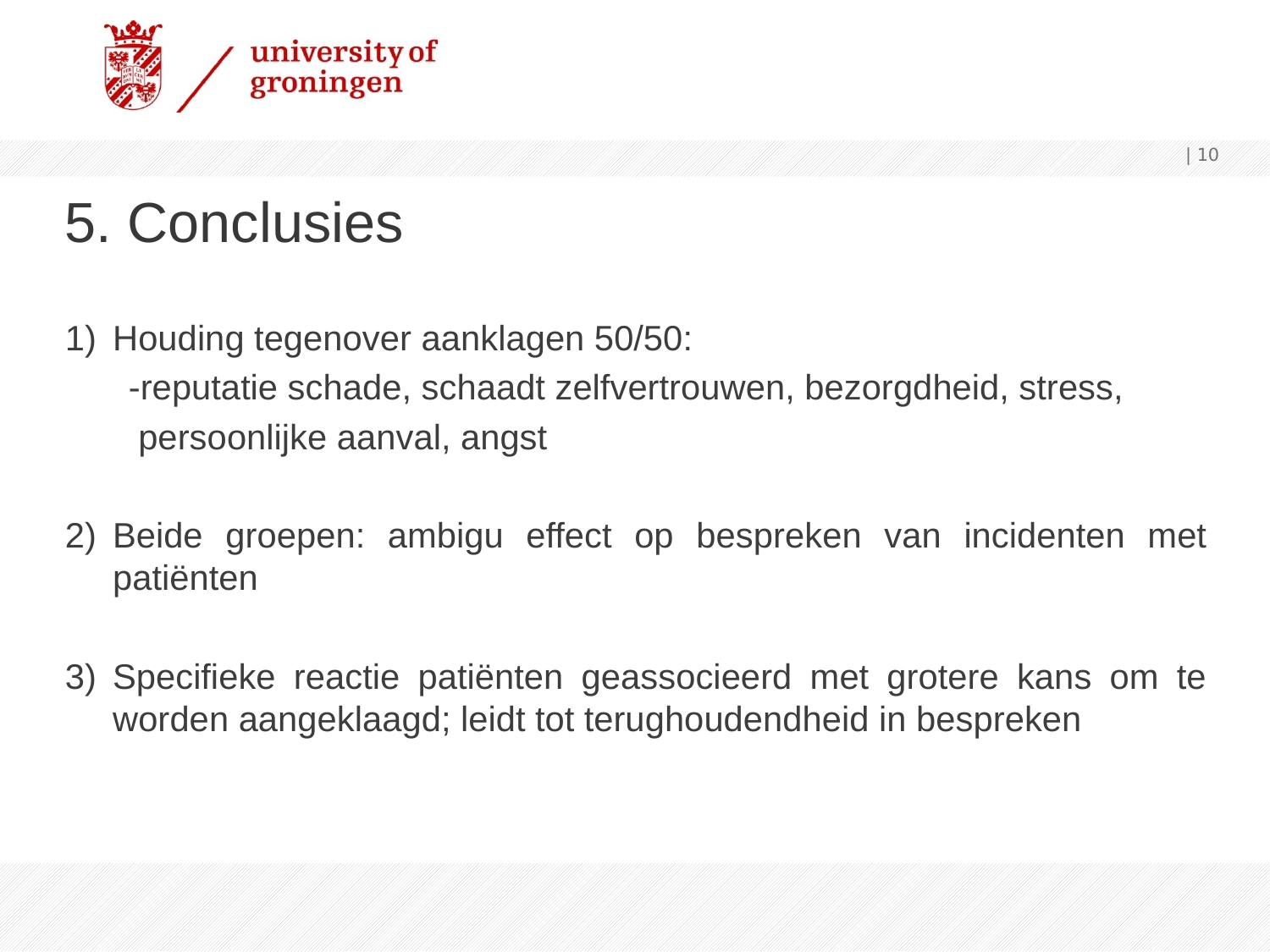

| 10
# 5. Conclusies

Houding tegenover aanklagen 50/50:
-reputatie schade, schaadt zelfvertrouwen, bezorgdheid, stress,
 persoonlijke aanval, angst

Beide groepen: ambigu effect op bespreken van incidenten met patiënten

Specifieke reactie patiënten geassocieerd met grotere kans om te worden aangeklaagd; leidt tot terughoudendheid in bespreken